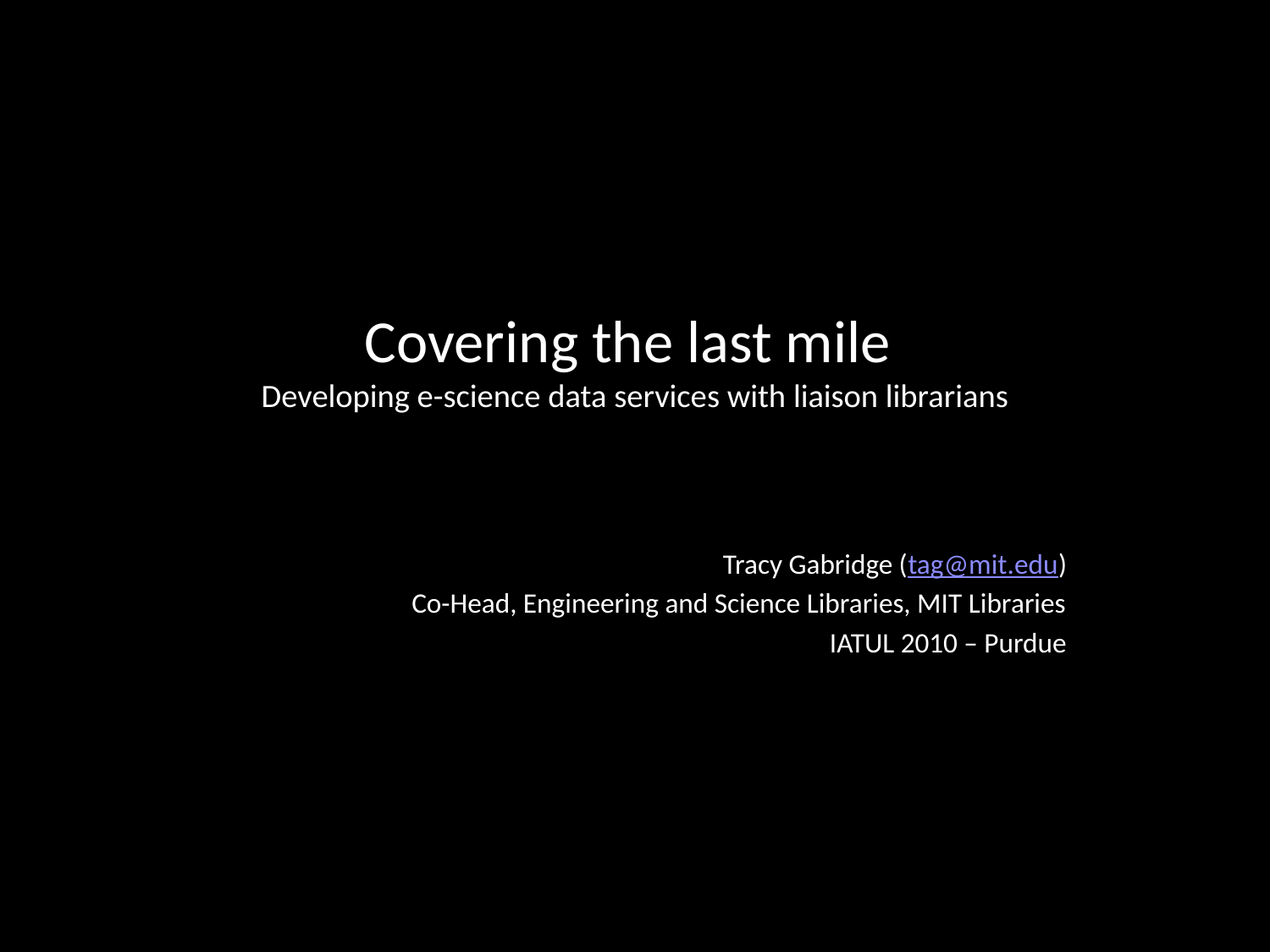

# Covering the last mile Developing e-science data services with liaison librarians
Tracy Gabridge (tag@mit.edu)
Co-Head, Engineering and Science Libraries, MIT Libraries
IATUL 2010 – Purdue